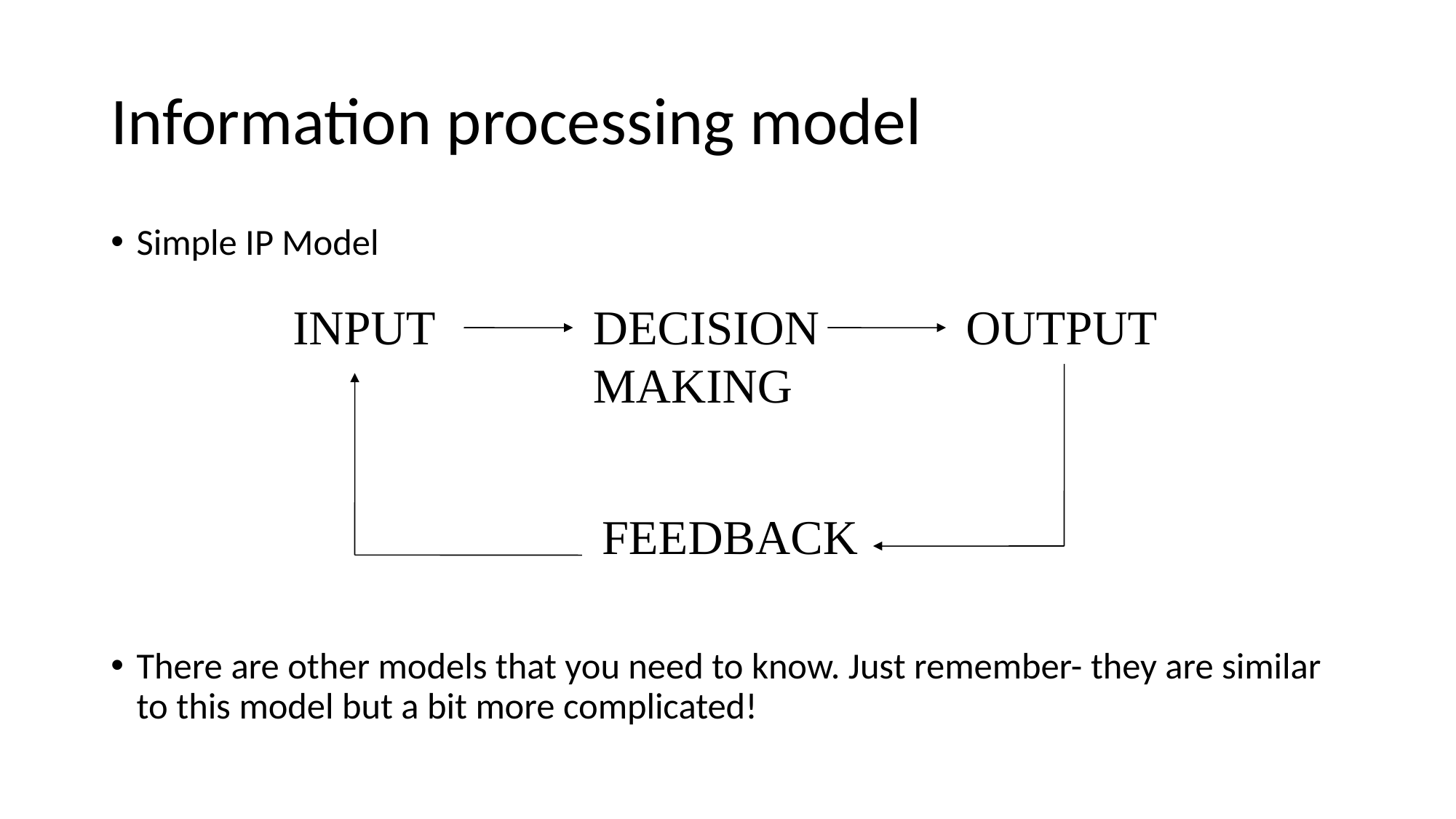

# Information processing model
Simple IP Model

There are other models that you need to know. Just remember- they are similar to this model but a bit more complicated!

INPUT
DECISION MAKING
OUTPUT

FEEDBACK